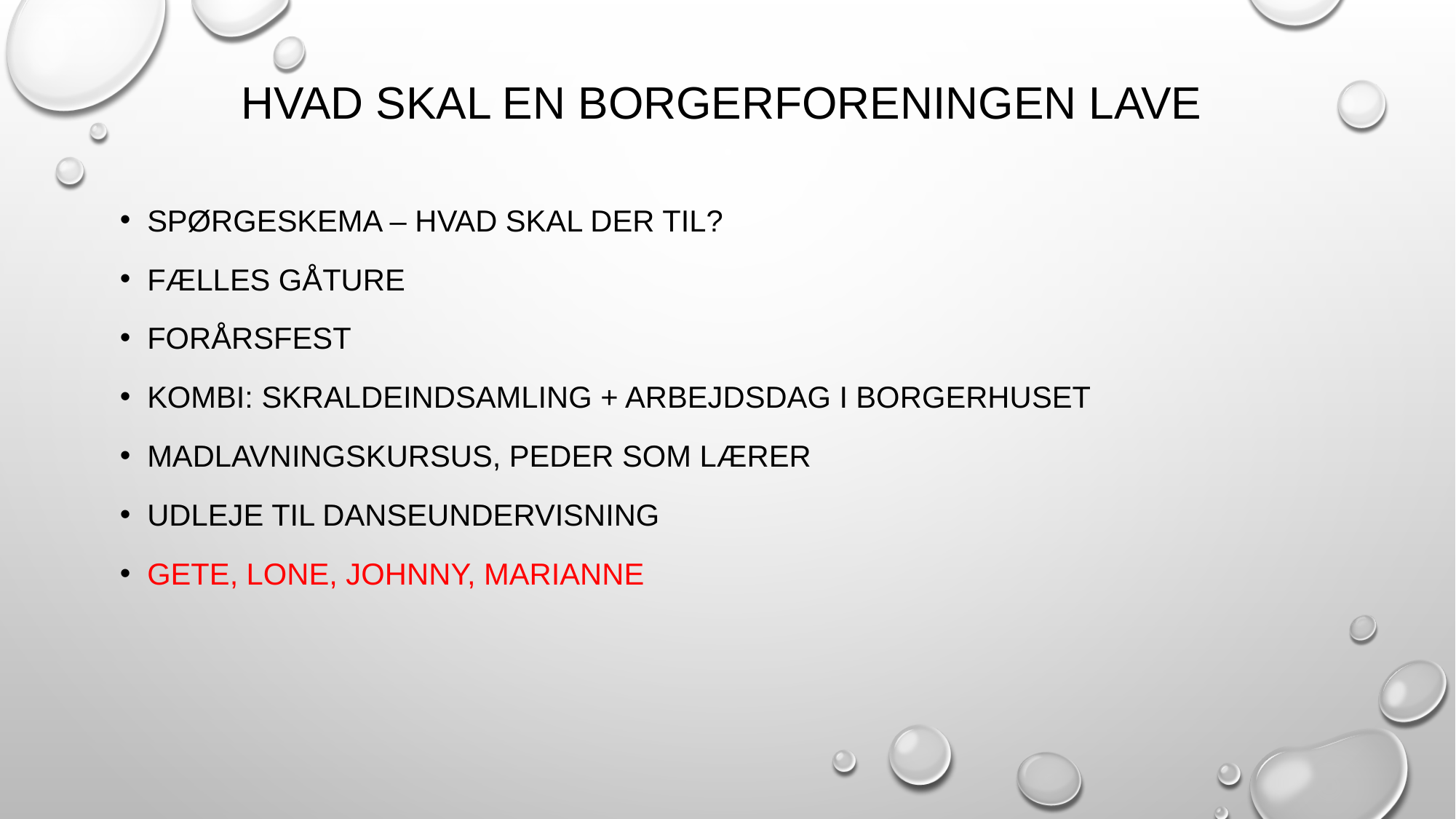

# Hvad skal en Borgerforeningen lave
Spørgeskema – hvad skal der til?
Fælles gåture
Forårsfest
Kombi: skraldeindsamling + arbejdsdag i Borgerhuset
Madlavningskursus, Peder som lærer
Udleje til danseundervisning
Gete, Lone, Johnny, Marianne